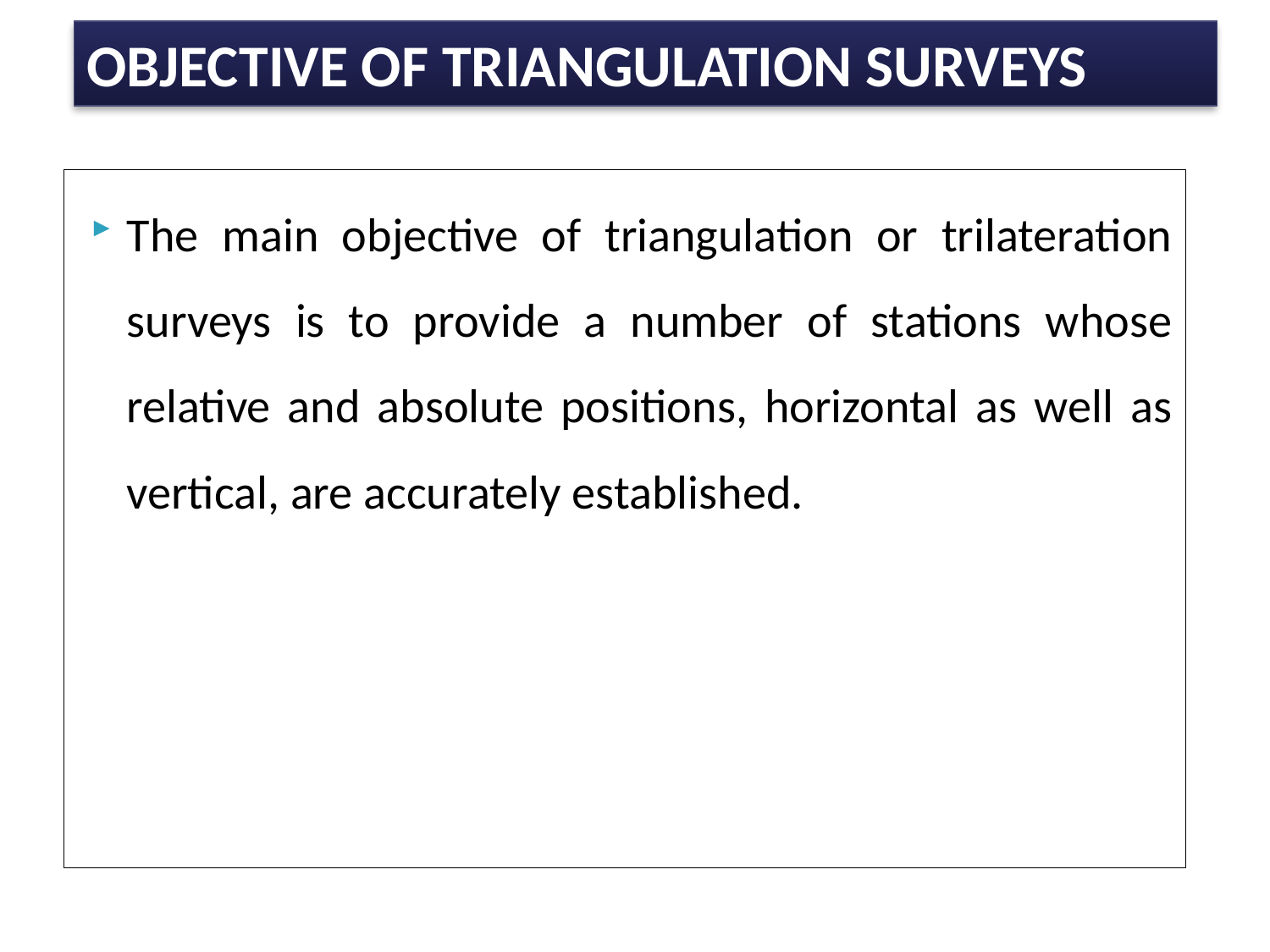

# OBJECTIVE OF TRIANGULATION SURVEYS
The main objective of triangulation or trilateration surveys is to provide a number of stations whose relative and absolute positions, horizontal as well as vertical, are accurately established.
13